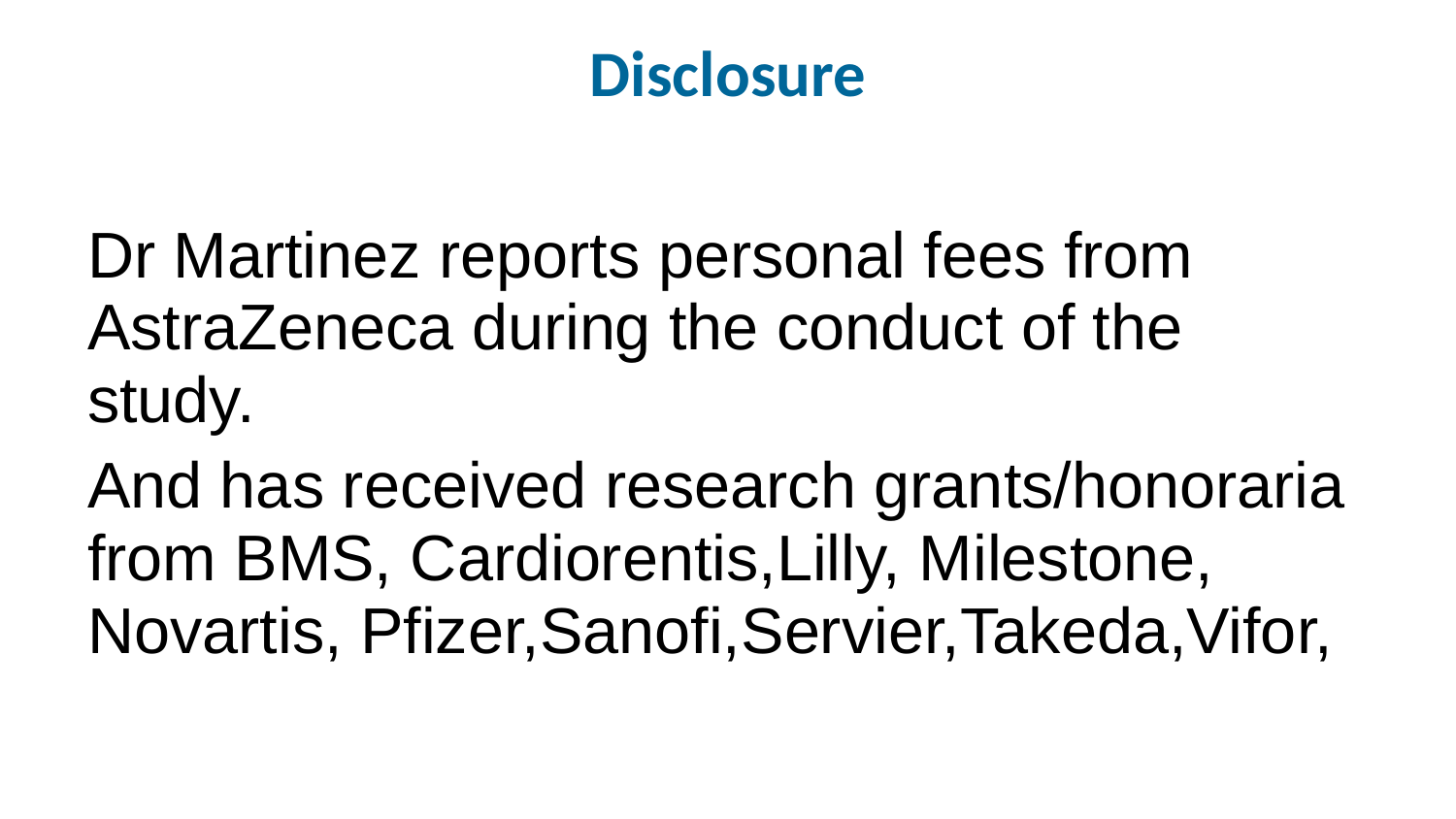

# Disclosure
Dr Martinez reports personal fees from AstraZeneca during the conduct of the study.
And has received research grants/honoraria from BMS, Cardiorentis,Lilly, Milestone, Novartis, Pfizer,Sanofi,Servier,Takeda,Vifor,